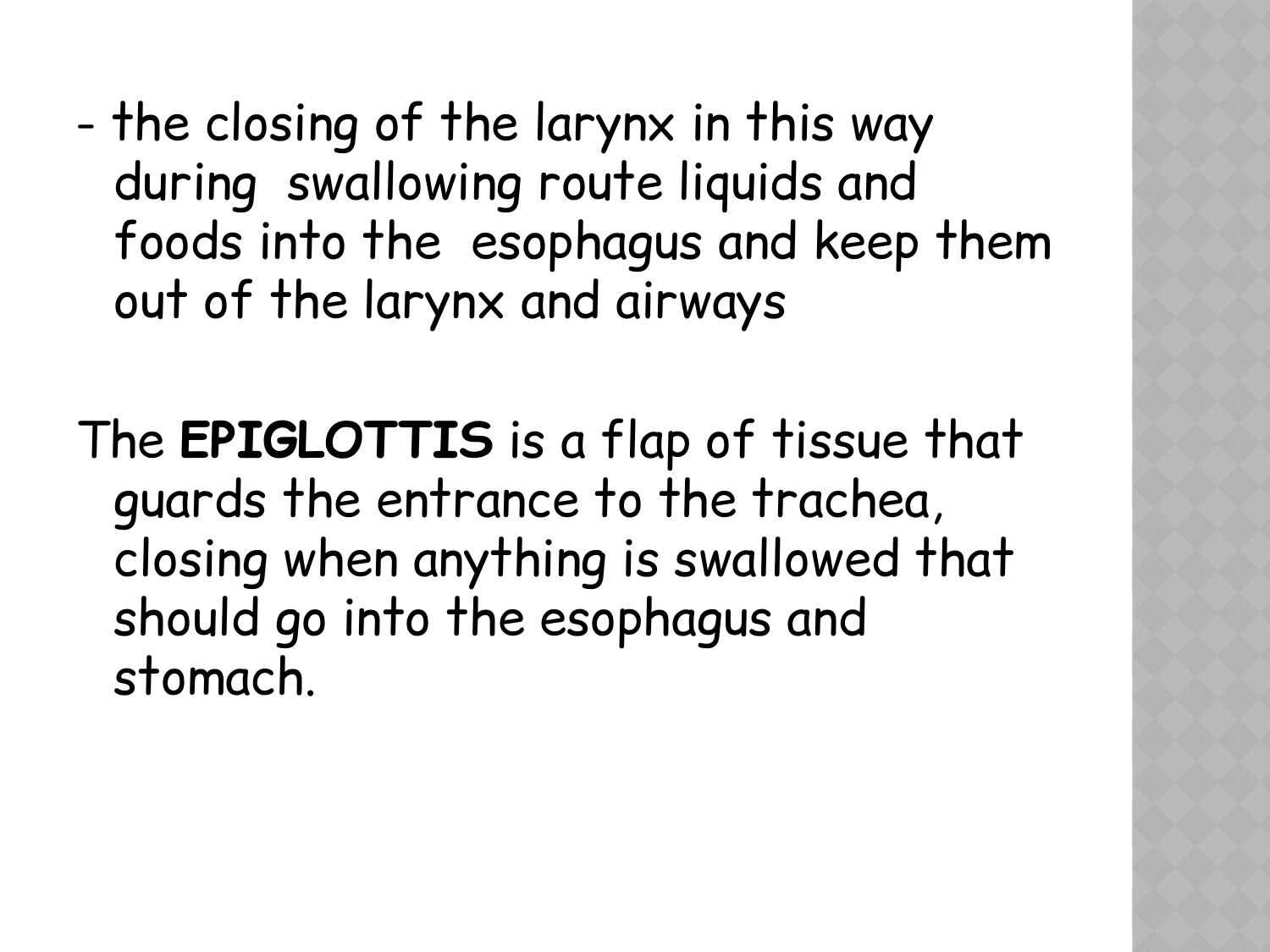

- the closing of the larynx in this way during  swallowing route liquids and foods into the  esophagus and keep them out of the larynx and airways

The EPIGLOTTIS is a flap of tissue that guards the entrance to the trachea, closing when anything is swallowed that should go into the esophagus and stomach.